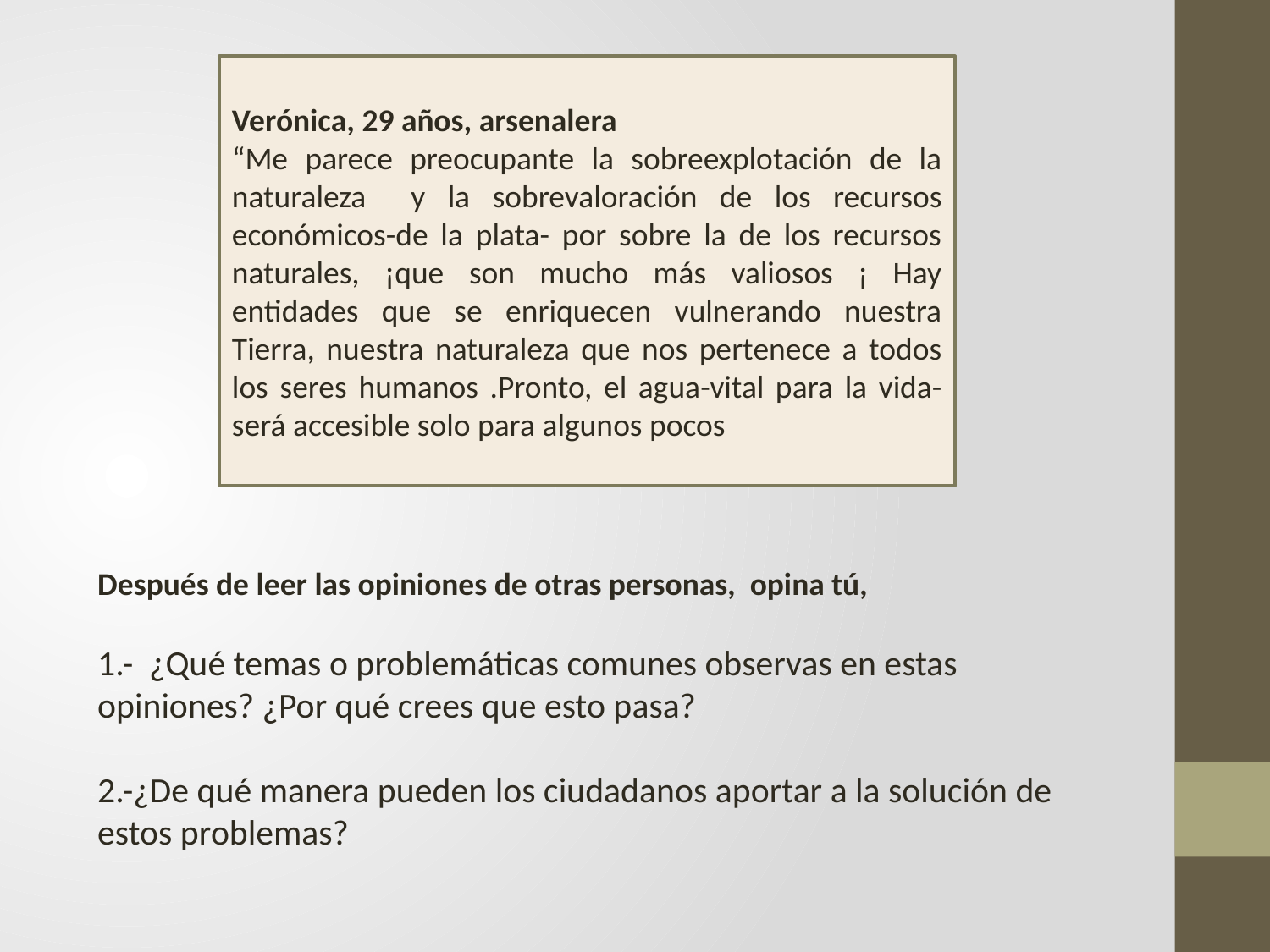

Verónica, 29 años, arsenalera
“Me parece preocupante la sobreexplotación de la naturaleza  y la sobrevaloración de los recursos económicos-de la plata- por sobre la de los recursos naturales, ¡que son mucho más valiosos ¡ Hay entidades que se enriquecen vulnerando nuestra Tierra, nuestra naturaleza que nos pertenece a todos los seres humanos .Pronto, el agua-vital para la vida- será accesible solo para algunos pocos
Después de leer las opiniones de otras personas,  opina tú,

1.-  ¿Qué temas o problemáticas comunes observas en estas opiniones? ¿Por qué crees que esto pasa?

2.-¿De qué manera pueden los ciudadanos aportar a la solución de estos problemas?